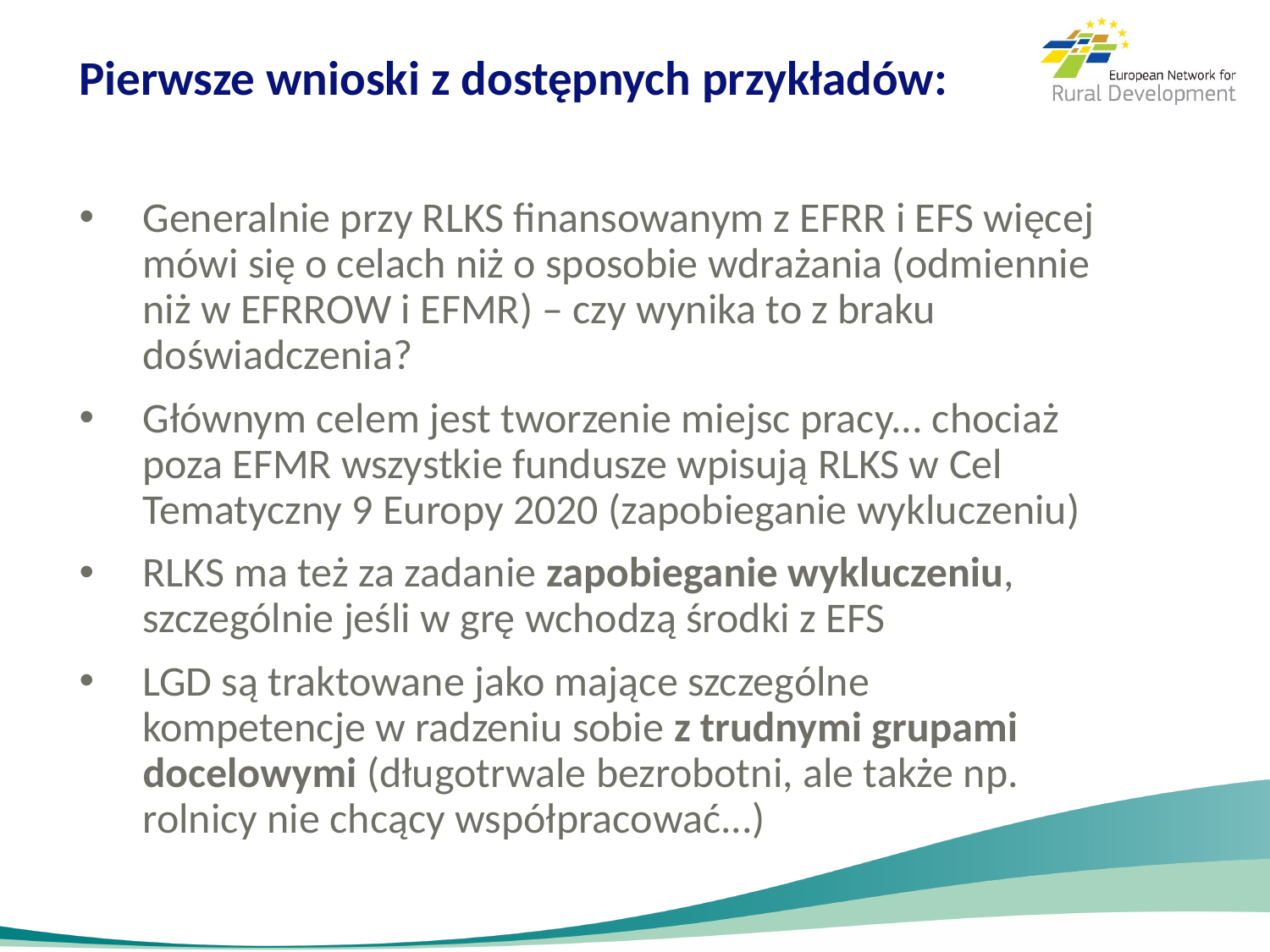

# Pierwsze wnioski z dostępnych przykładów:
Generalnie przy RLKS finansowanym z EFRR i EFS więcej mówi się o celach niż o sposobie wdrażania (odmiennie niż w EFRROW i EFMR) – czy wynika to z braku doświadczenia?
Głównym celem jest tworzenie miejsc pracy... chociaż poza EFMR wszystkie fundusze wpisują RLKS w Cel Tematyczny 9 Europy 2020 (zapobieganie wykluczeniu)
RLKS ma też za zadanie zapobieganie wykluczeniu, szczególnie jeśli w grę wchodzą środki z EFS
LGD są traktowane jako mające szczególne kompetencje w radzeniu sobie z trudnymi grupami docelowymi (długotrwale bezrobotni, ale także np. rolnicy nie chcący współpracować...)